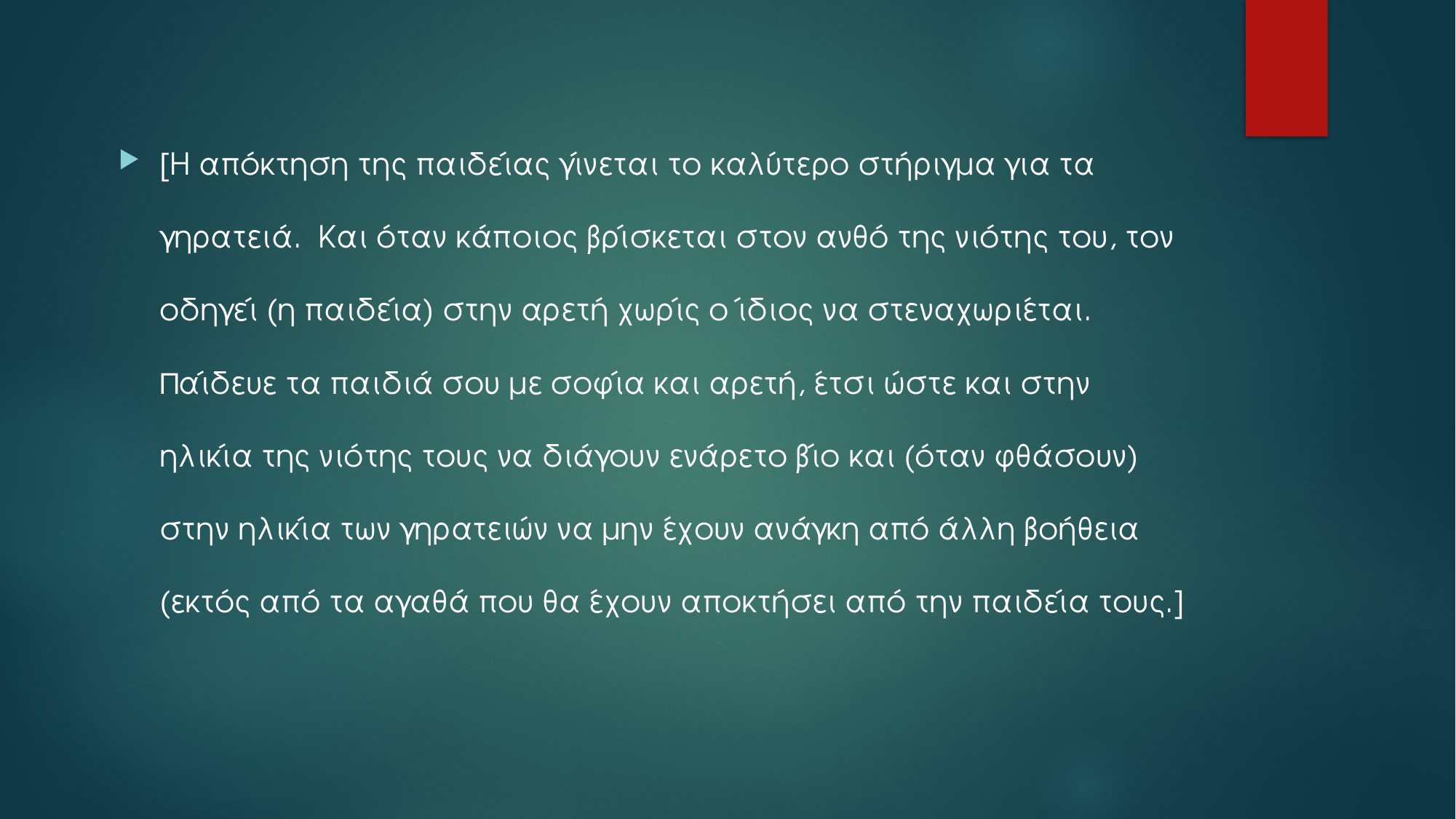

[Η απόκτηση της παιδείας γίνεται το καλύτερο στήριγμα για τα γηρατειά.  Και όταν κάποιος βρίσκεται στον ανθό της νιότης του, τον οδηγεί (η παιδεία) στην αρετή χωρίς ο ίδιος να στεναχωριέται. Παίδευε τα παιδιά σου με σοφία και αρετή, έτσι ώστε και στην ηλικία της νιότης τους να διάγουν ενάρετο βίο και (όταν φθάσουν) στην ηλικία των γηρατειών να μην έχουν ανάγκη από άλλη βοήθεια (εκτός από τα αγαθά που θα έχουν αποκτήσει από την παιδεία τους.]